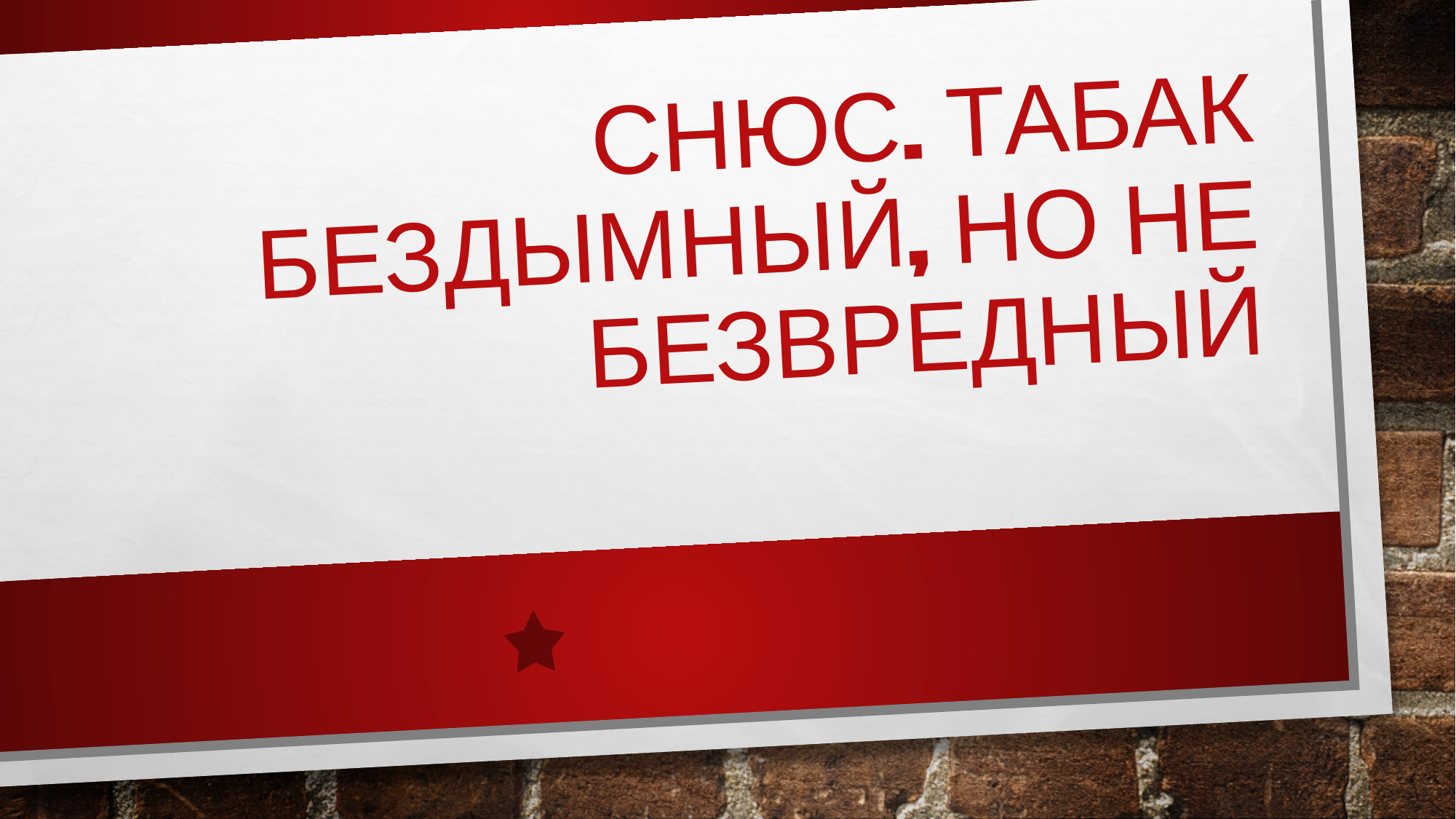

# Снюс. Табак бездымный, но не безвредный